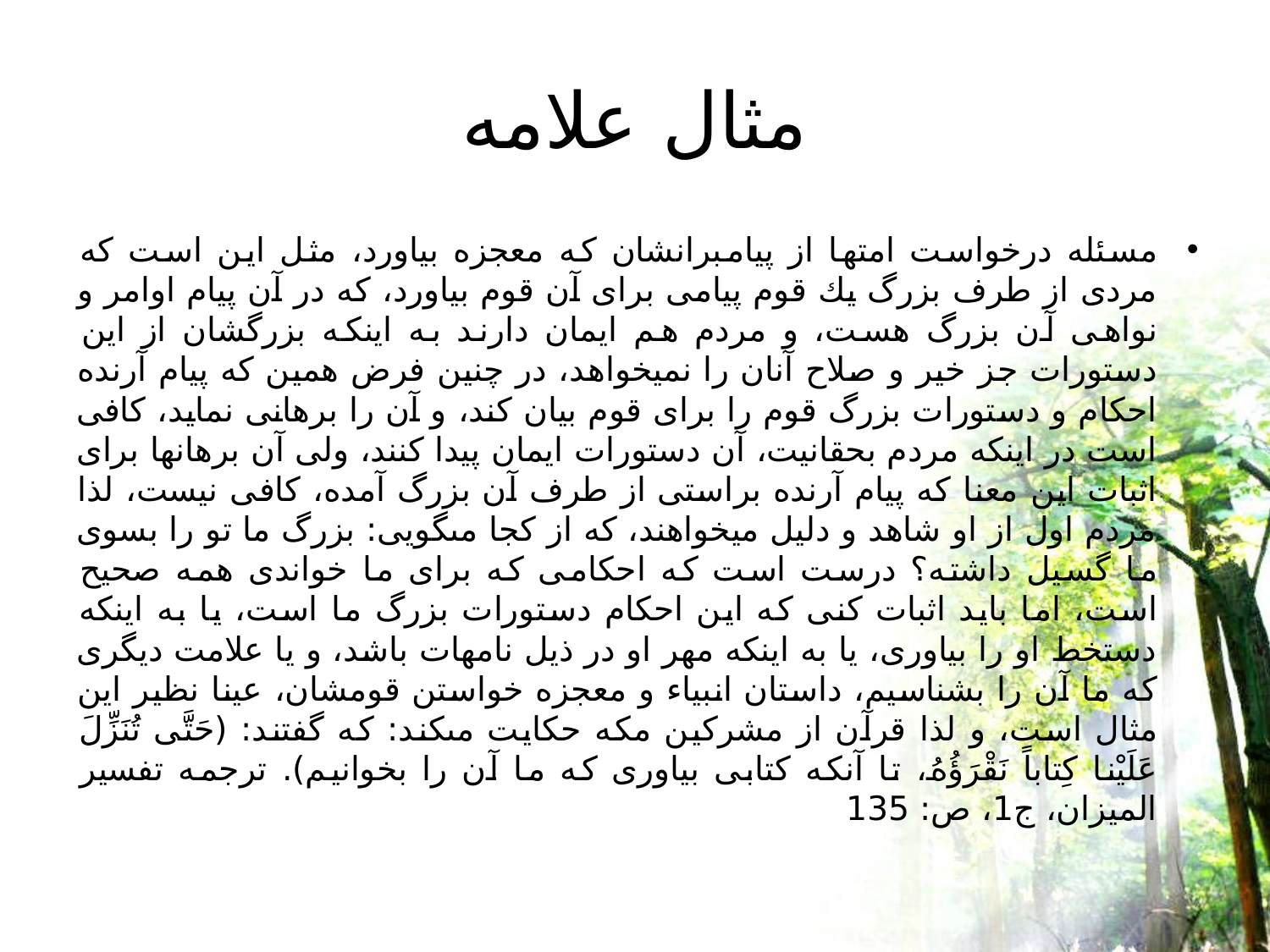

# مثال علامه
مسئله درخواست امتها از پيامبرانشان كه معجزه بياورد، مثل اين است كه مردى از طرف بزرگ يك قوم پيامى براى آن قوم بياورد، كه در آن پيام اوامر و نواهى آن بزرگ هست، و مردم هم ايمان دارند به اينكه بزرگشان از اين دستورات جز خير و صلاح آنان را نميخواهد، در چنين فرض همين كه پيام آرنده احكام و دستورات بزرگ قوم را براى قوم بيان كند، و آن را برهانى نمايد، كافى است در اينكه مردم بحقانيت، آن دستورات ايمان پيدا كنند، ولى آن برهانها براى اثبات اين معنا كه پيام آرنده براستى از طرف آن بزرگ آمده، كافى نيست، لذا مردم اول از او شاهد و دليل ميخواهند، كه از كجا مى‏گويى: بزرگ ما تو را بسوى ما گسيل داشته؟ درست است كه احكامى كه براى ما خواندى همه صحيح است، اما بايد اثبات كنى كه اين احكام دستورات بزرگ ما است، يا به اينكه دستخط او را بياورى، يا به اينكه مهر او در ذيل نامه‏ات باشد، و يا علامت ديگرى كه ما آن را بشناسيم، داستان انبياء و معجزه خواستن قومشان، عينا نظير اين مثال است، و لذا قرآن از مشركين مكه حكايت مى‏كند: كه گفتند: (حَتَّى تُنَزِّلَ عَلَيْنا كِتاباً نَقْرَؤُهُ‏، تا آنكه كتابى بياورى كه ما آن را بخوانيم). ترجمه تفسير الميزان، ج‏1، ص: 135